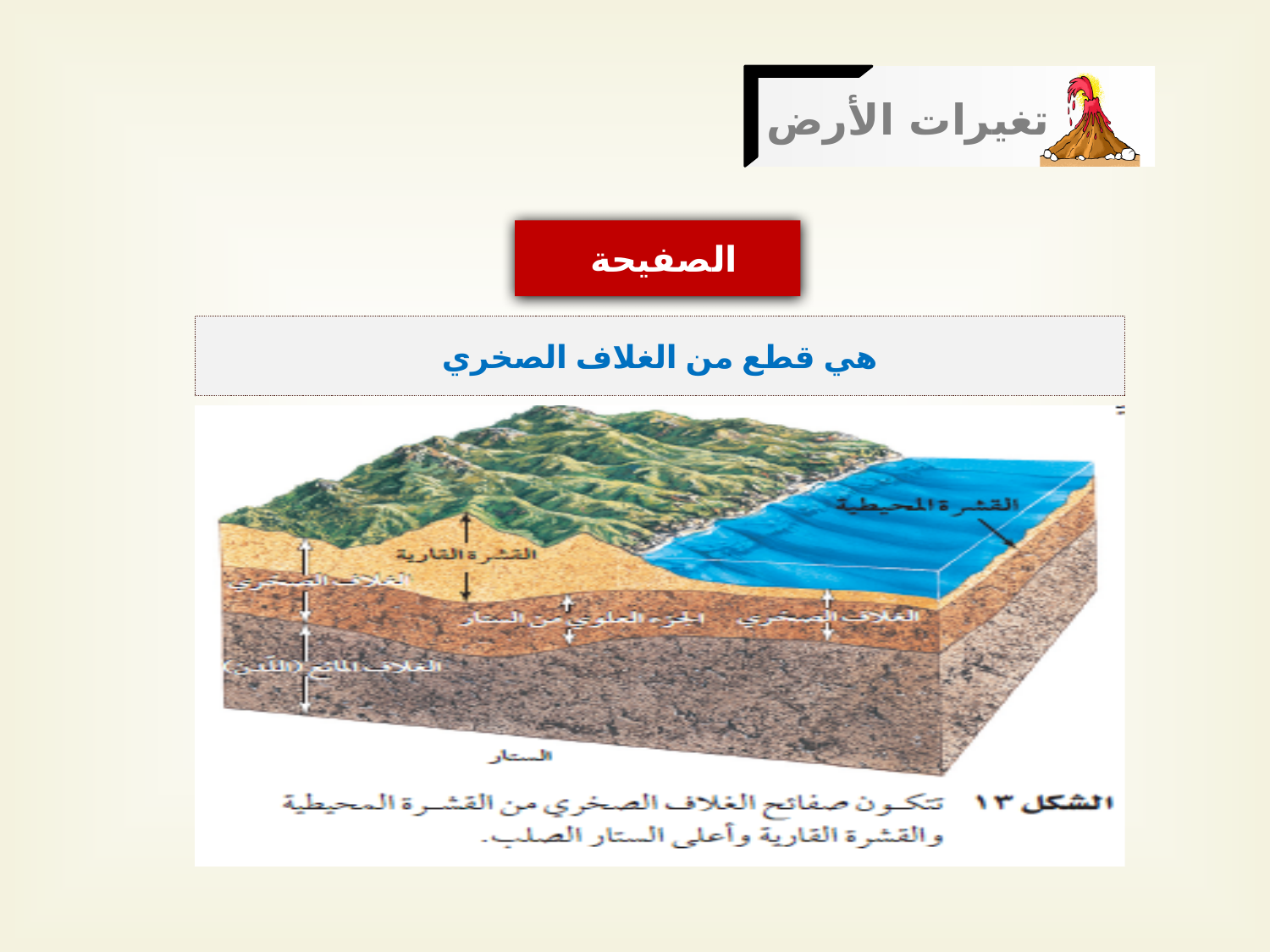

تغيرات الأرض
الصفيحة
هي قطع من الغلاف الصخري